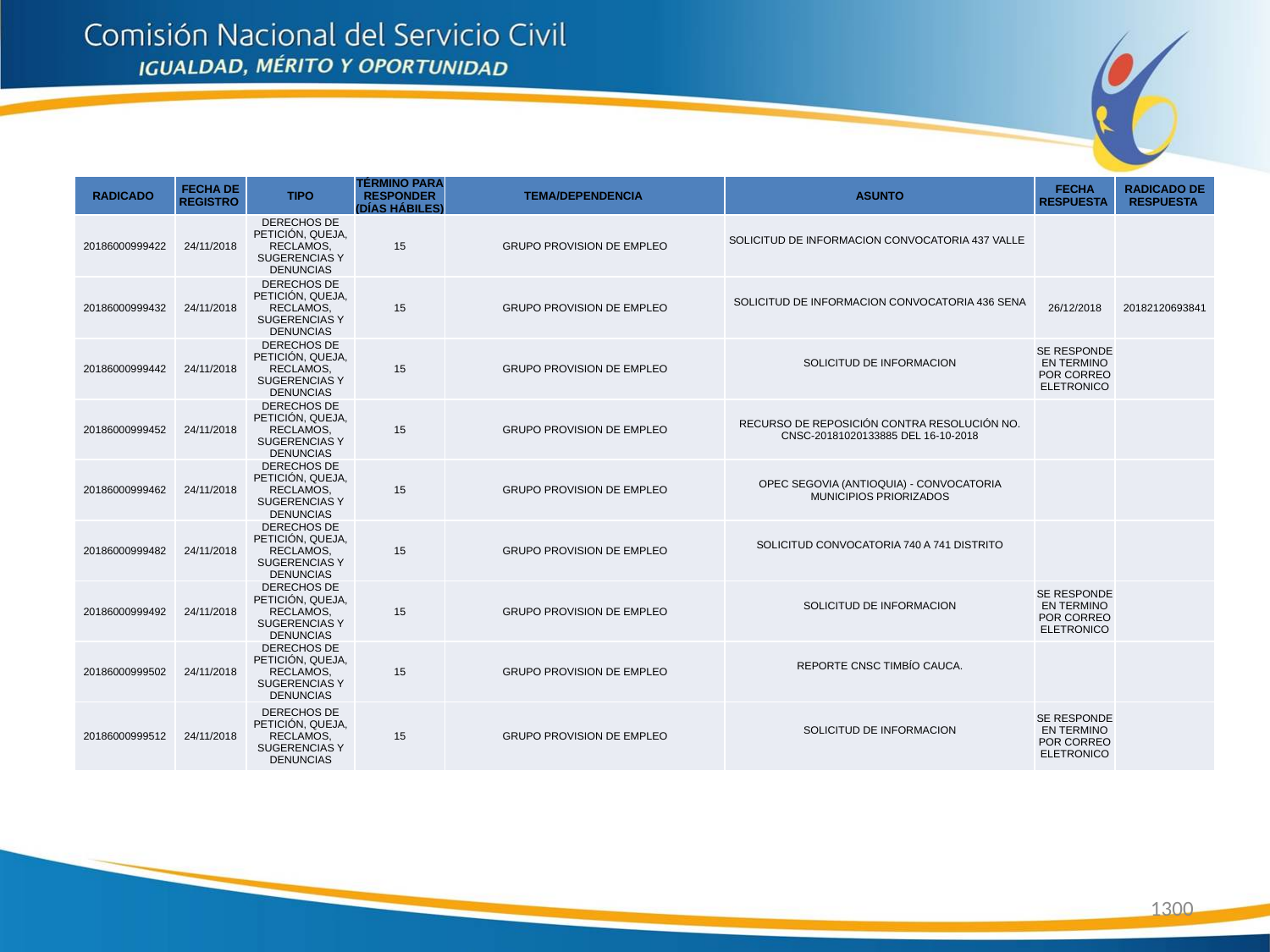

| RADICADO | FECHA DE REGISTRO | TIPO | TÉRMINO PARA RESPONDER (DÍAS HÁBILES) | TEMA/DEPENDENCIA | ASUNTO | FECHA RESPUESTA | RADICADO DE RESPUESTA |
| --- | --- | --- | --- | --- | --- | --- | --- |
| 20186000999422 | 24/11/2018 | DERECHOS DE PETICIÓN, QUEJA, RECLAMOS, SUGERENCIAS Y DENUNCIAS | 15 | GRUPO PROVISION DE EMPLEO | SOLICITUD DE INFORMACION CONVOCATORIA 437 VALLE |  |  |
| 20186000999432 | 24/11/2018 | DERECHOS DE PETICIÓN, QUEJA, RECLAMOS, SUGERENCIAS Y DENUNCIAS | 15 | GRUPO PROVISION DE EMPLEO | SOLICITUD DE INFORMACION CONVOCATORIA 436 SENA | 26/12/2018 | 20182120693841 |
| 20186000999442 | 24/11/2018 | DERECHOS DE PETICIÓN, QUEJA, RECLAMOS, SUGERENCIAS Y DENUNCIAS | 15 | GRUPO PROVISION DE EMPLEO | SOLICITUD DE INFORMACION | SE RESPONDE EN TERMINO POR CORREO ELETRONICO |  |
| 20186000999452 | 24/11/2018 | DERECHOS DE PETICIÓN, QUEJA, RECLAMOS, SUGERENCIAS Y DENUNCIAS | 15 | GRUPO PROVISION DE EMPLEO | RECURSO DE REPOSICIÓN CONTRA RESOLUCIÓN NO. CNSC-20181020133885 DEL 16-10-2018 |  |  |
| 20186000999462 | 24/11/2018 | DERECHOS DE PETICIÓN, QUEJA, RECLAMOS, SUGERENCIAS Y DENUNCIAS | 15 | GRUPO PROVISION DE EMPLEO | OPEC SEGOVIA (ANTIOQUIA) - CONVOCATORIA MUNICIPIOS PRIORIZADOS |  |  |
| 20186000999482 | 24/11/2018 | DERECHOS DE PETICIÓN, QUEJA, RECLAMOS, SUGERENCIAS Y DENUNCIAS | 15 | GRUPO PROVISION DE EMPLEO | SOLICITUD CONVOCATORIA 740 A 741 DISTRITO |  |  |
| 20186000999492 | 24/11/2018 | DERECHOS DE PETICIÓN, QUEJA, RECLAMOS, SUGERENCIAS Y DENUNCIAS | 15 | GRUPO PROVISION DE EMPLEO | SOLICITUD DE INFORMACION | SE RESPONDE EN TERMINO POR CORREO ELETRONICO |  |
| 20186000999502 | 24/11/2018 | DERECHOS DE PETICIÓN, QUEJA, RECLAMOS, SUGERENCIAS Y DENUNCIAS | 15 | GRUPO PROVISION DE EMPLEO | REPORTE CNSC TIMBÍO CAUCA. |  |  |
| 20186000999512 | 24/11/2018 | DERECHOS DE PETICIÓN, QUEJA, RECLAMOS, SUGERENCIAS Y DENUNCIAS | 15 | GRUPO PROVISION DE EMPLEO | SOLICITUD DE INFORMACION | SE RESPONDE EN TERMINO POR CORREO ELETRONICO |  |
1300